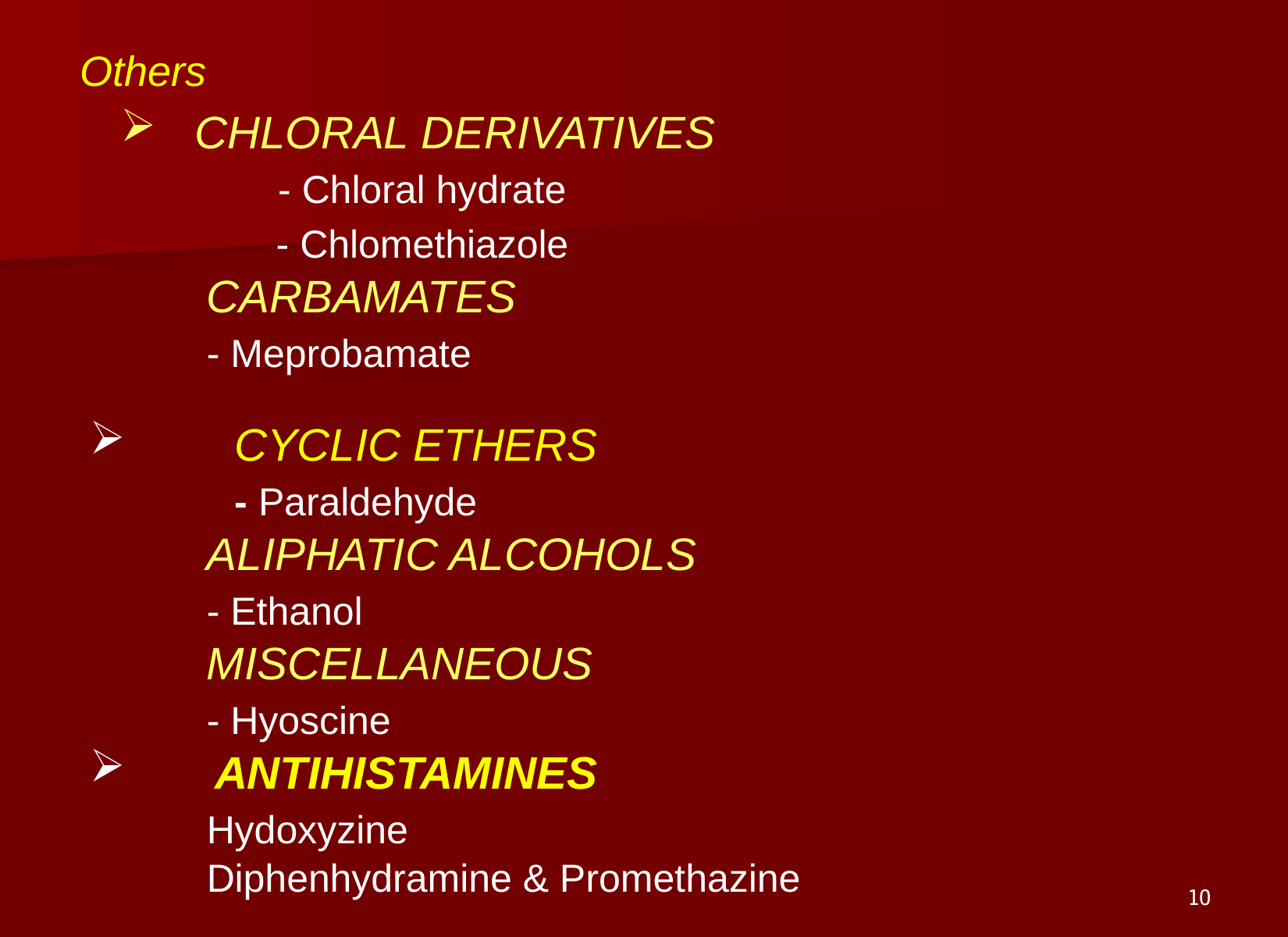

Others
   CHLORAL DERIVATIVES
    	 - Chloral hydrate
    	 - Chlomethiazole
 	CARBAMATES
    	- Meprobamate

 	CYCLIC ETHERS
     	- Paraldehyde
 	ALIPHATIC ALCOHOLS
    	- Ethanol
 	MISCELLANEOUS
    	- Hyoscine
       ANTIHISTAMINES
	Hydoxyzine
	Diphenhydramine & Promethazine
10